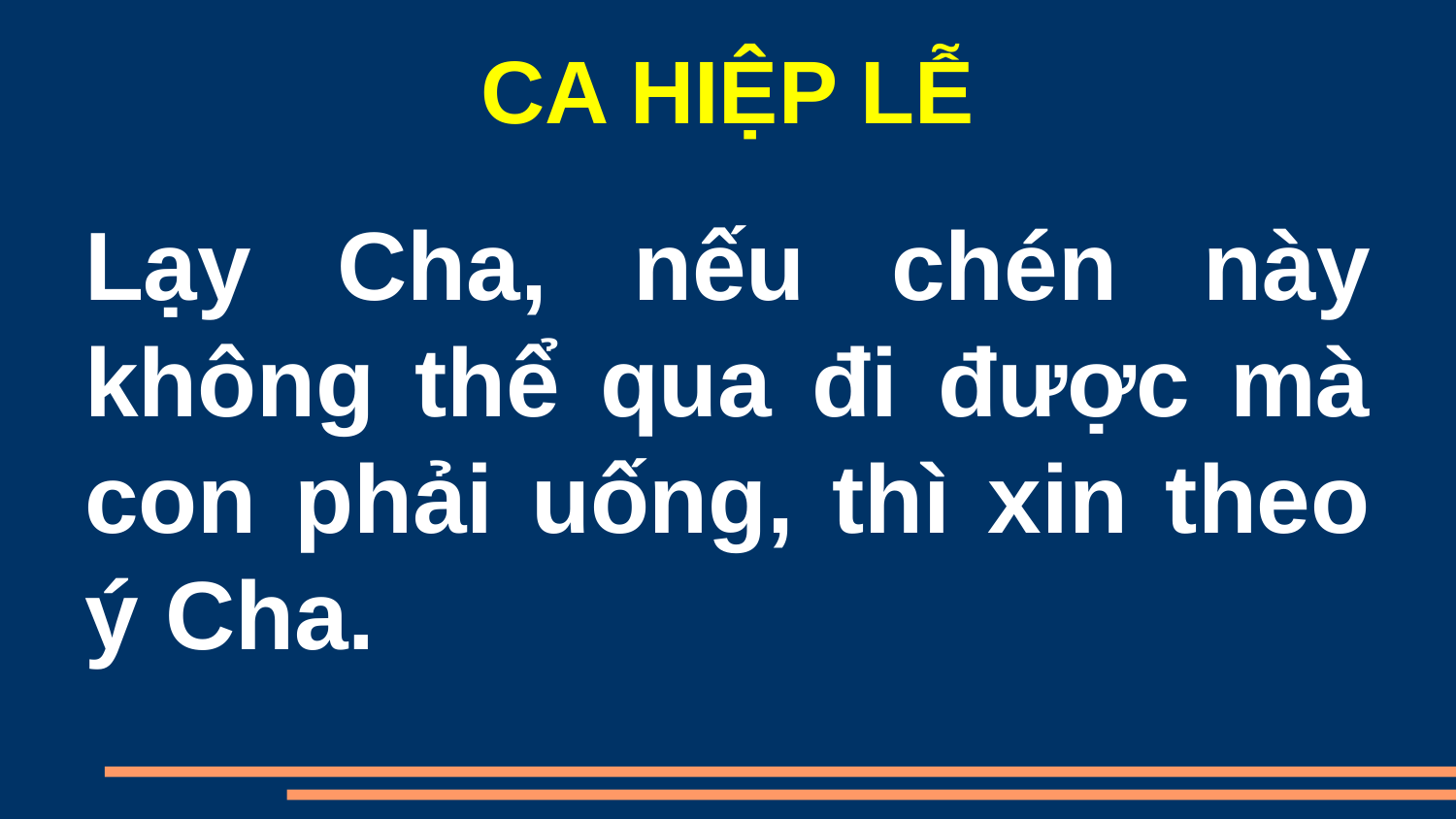

CA HIỆP LỄ
Lạy Cha, nếu chén này không thể qua đi được mà con phải uống, thì xin theo ý Cha.